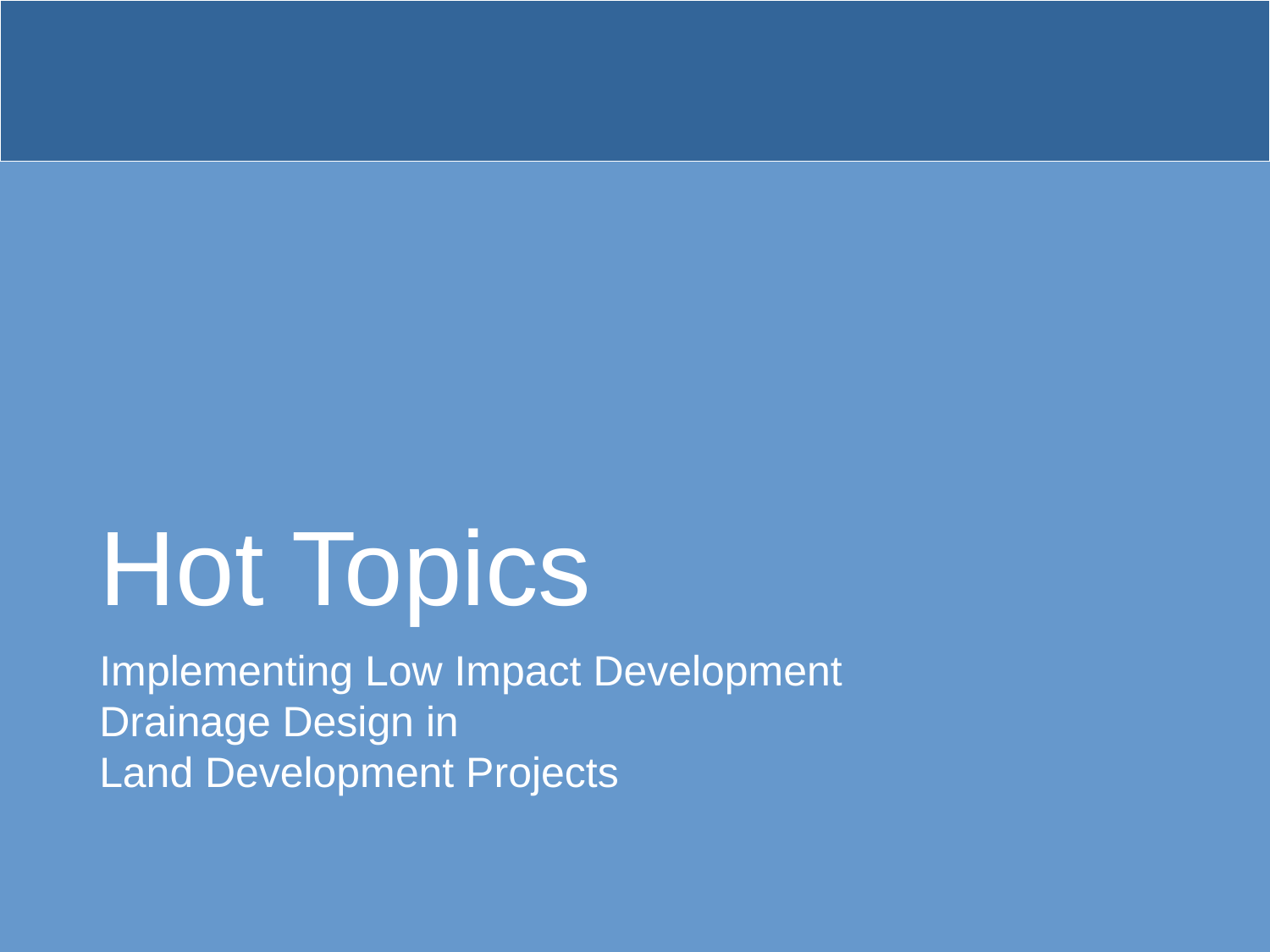

# Hot Topics
Implementing Low Impact Development
Drainage Design in
Land Development Projects